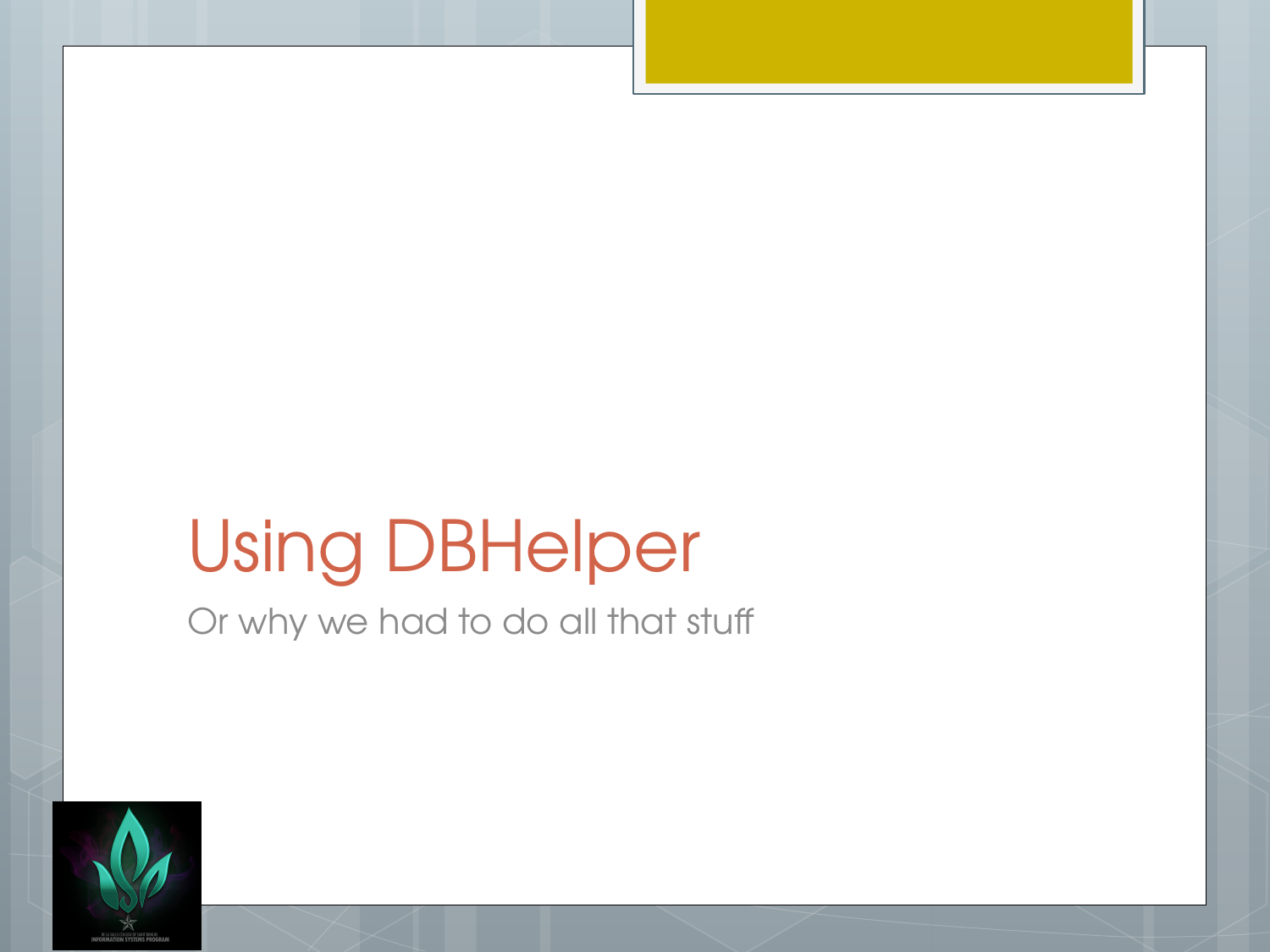

# Using DBHelper
Or why we had to do all that stuff